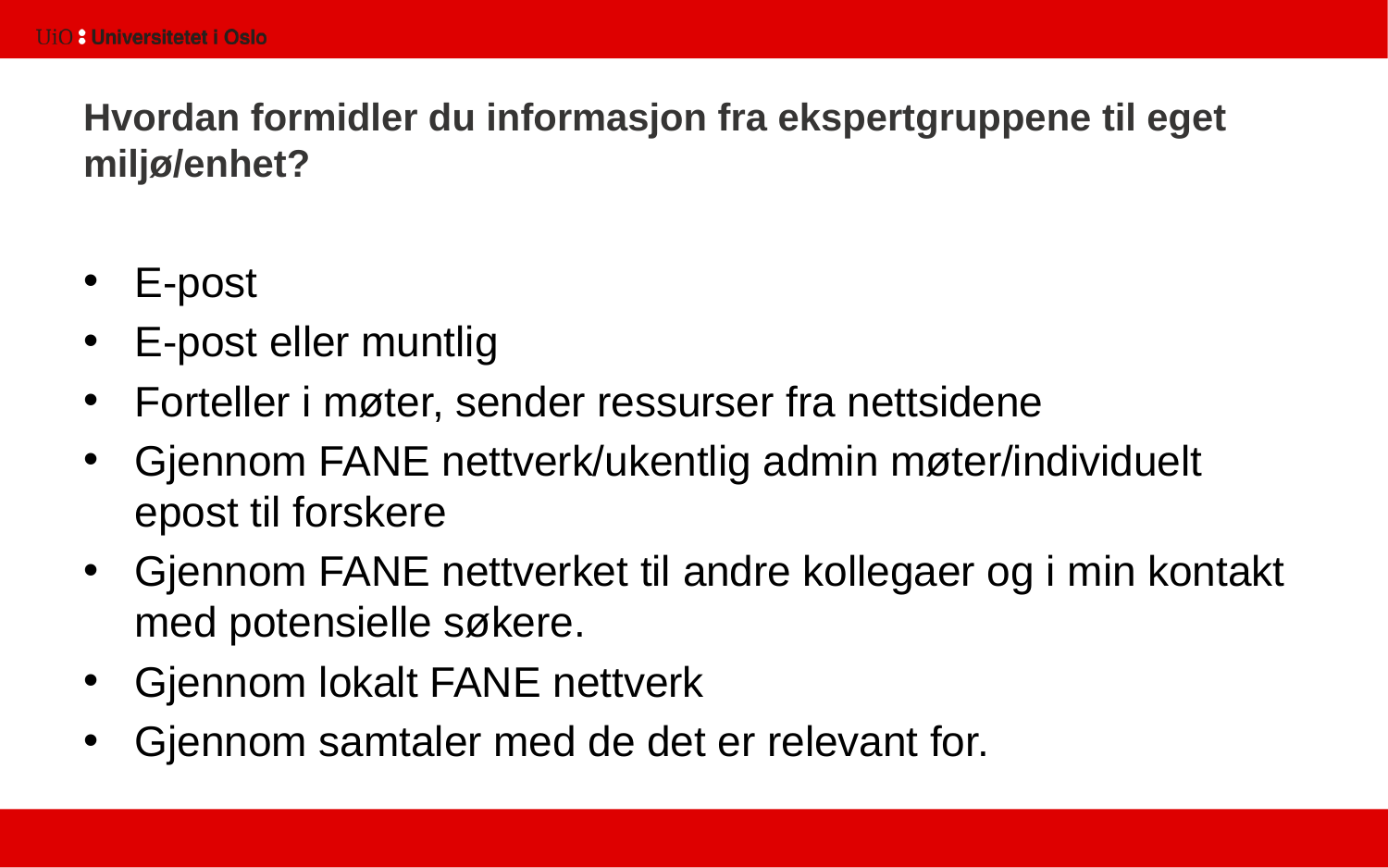

# Hvordan formidler du informasjon fra ekspertgruppene til eget miljø/enhet?
E-post
E-post eller muntlig
Forteller i møter, sender ressurser fra nettsidene
Gjennom FANE nettverk/ukentlig admin møter/individuelt epost til forskere
Gjennom FANE nettverket til andre kollegaer og i min kontakt med potensielle søkere.
Gjennom lokalt FANE nettverk
Gjennom samtaler med de det er relevant for.